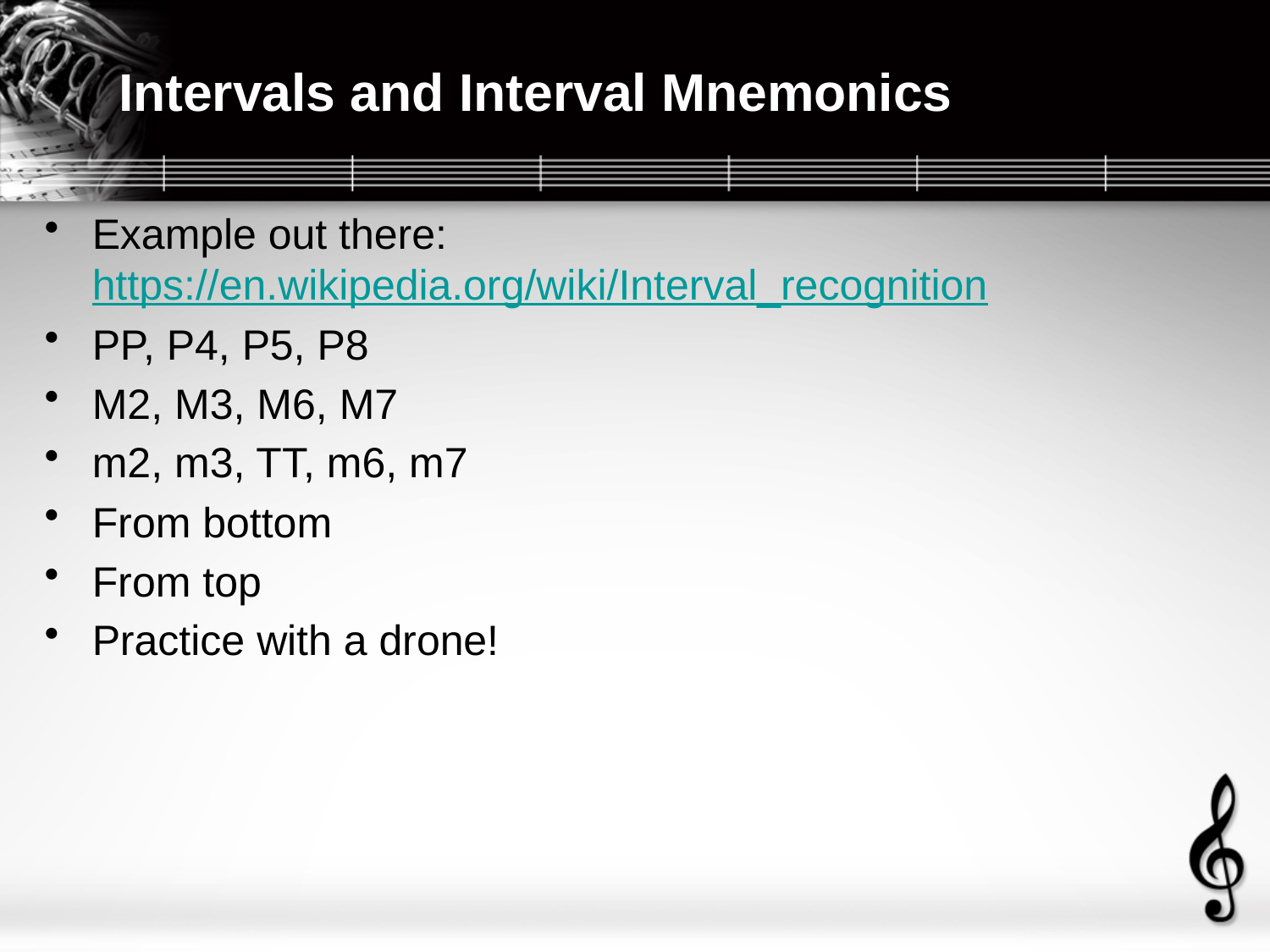

# Intervals and Interval Mnemonics
Example out there: https://en.wikipedia.org/wiki/Interval_recognition
PP, P4, P5, P8
M2, M3, M6, M7
m2, m3, TT, m6, m7
From bottom
From top
Practice with a drone!